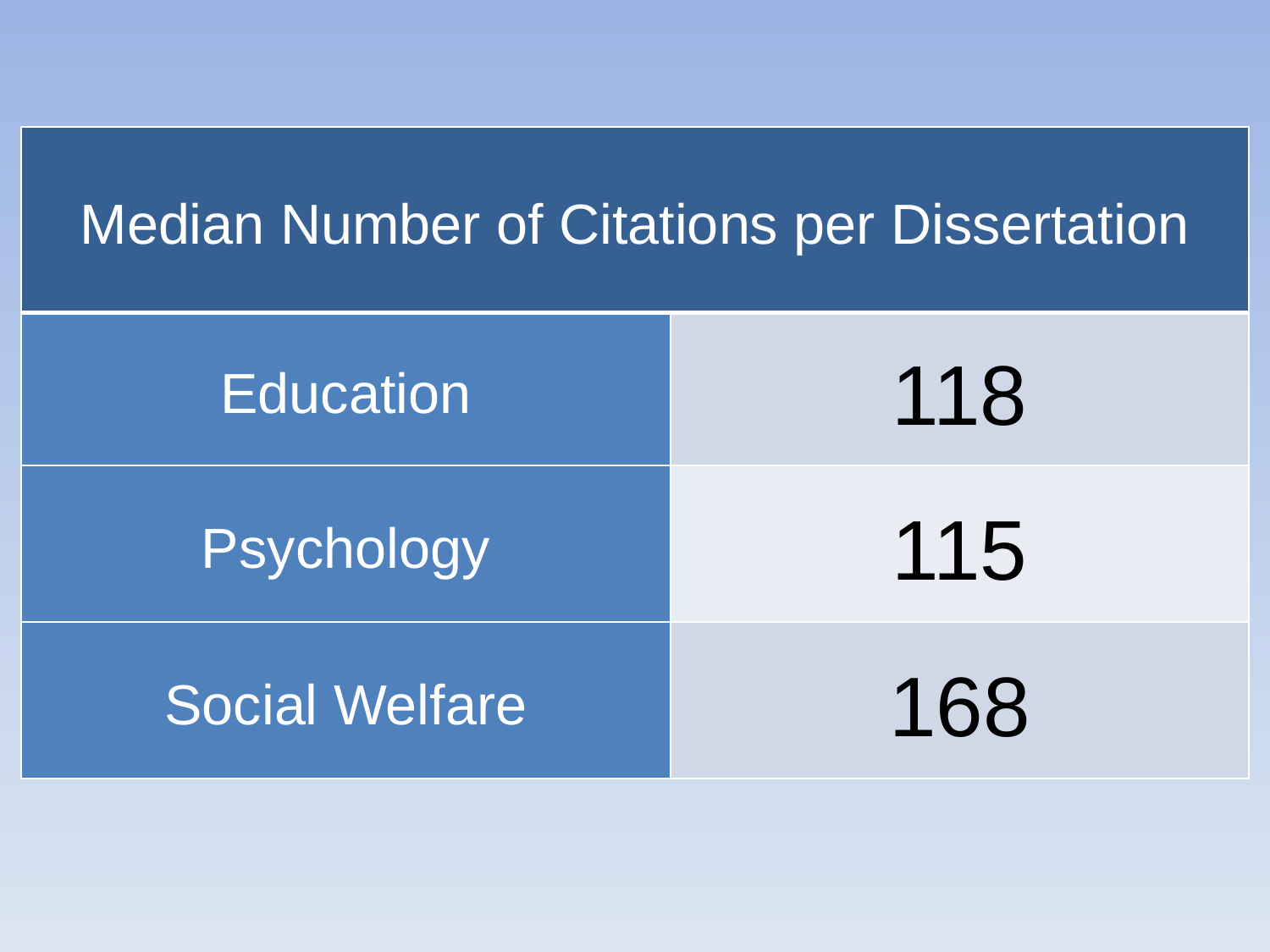

| Median Number of Citations per Dissertation |  |
| --- | --- |
| Education | 118 |
| Psychology | 115 |
| Social Welfare | 168 |